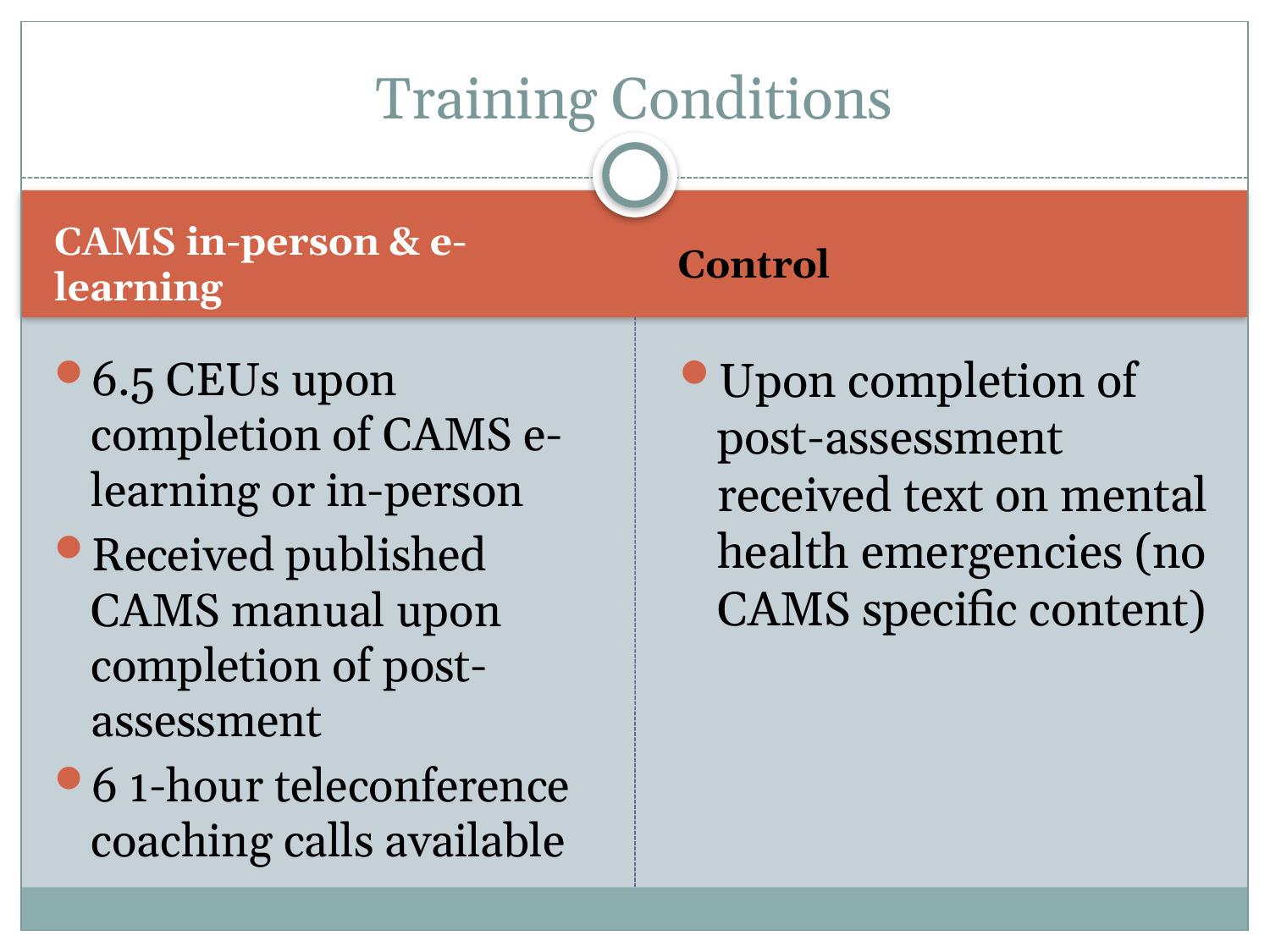

# Training Conditions
CAMS in-person & e-learning
Control
6.5 CEUs upon completion of CAMS e-learning or in-person
Received published CAMS manual upon completion of post-assessment
6 1-hour teleconference coaching calls available

Upon completion of post-assessment received text on mental health emergencies (no CAMS specific content)